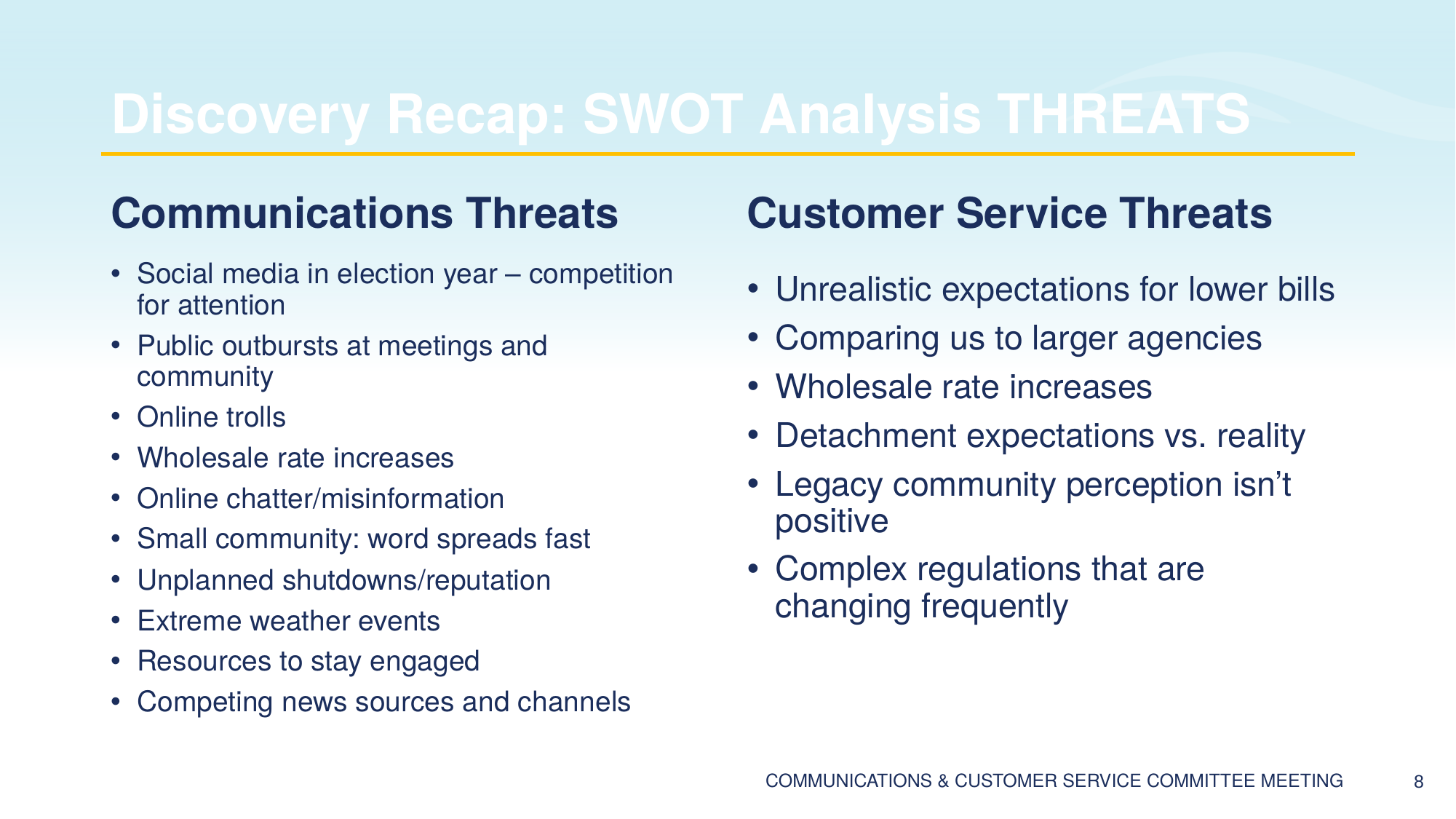

# Discovery Recap: SWOT Analysis THREATS
Communications Threats
Customer Service Threats
Social media in election year – competition for attention
Public outbursts at meetings and community
Online trolls
Wholesale rate increases
Online chatter/misinformation
Small community: word spreads fast
Unplanned shutdowns/reputation
Extreme weather events
Resources to stay engaged
Competing news sources and channels
Unrealistic expectations for lower bills
Comparing us to larger agencies
Wholesale rate increases
Detachment expectations vs. reality
Legacy community perception isn’t positive
Complex regulations that are changing frequently
8
COMMUNICATIONS & CUSTOMER SERVICE COMMITTEE MEETING